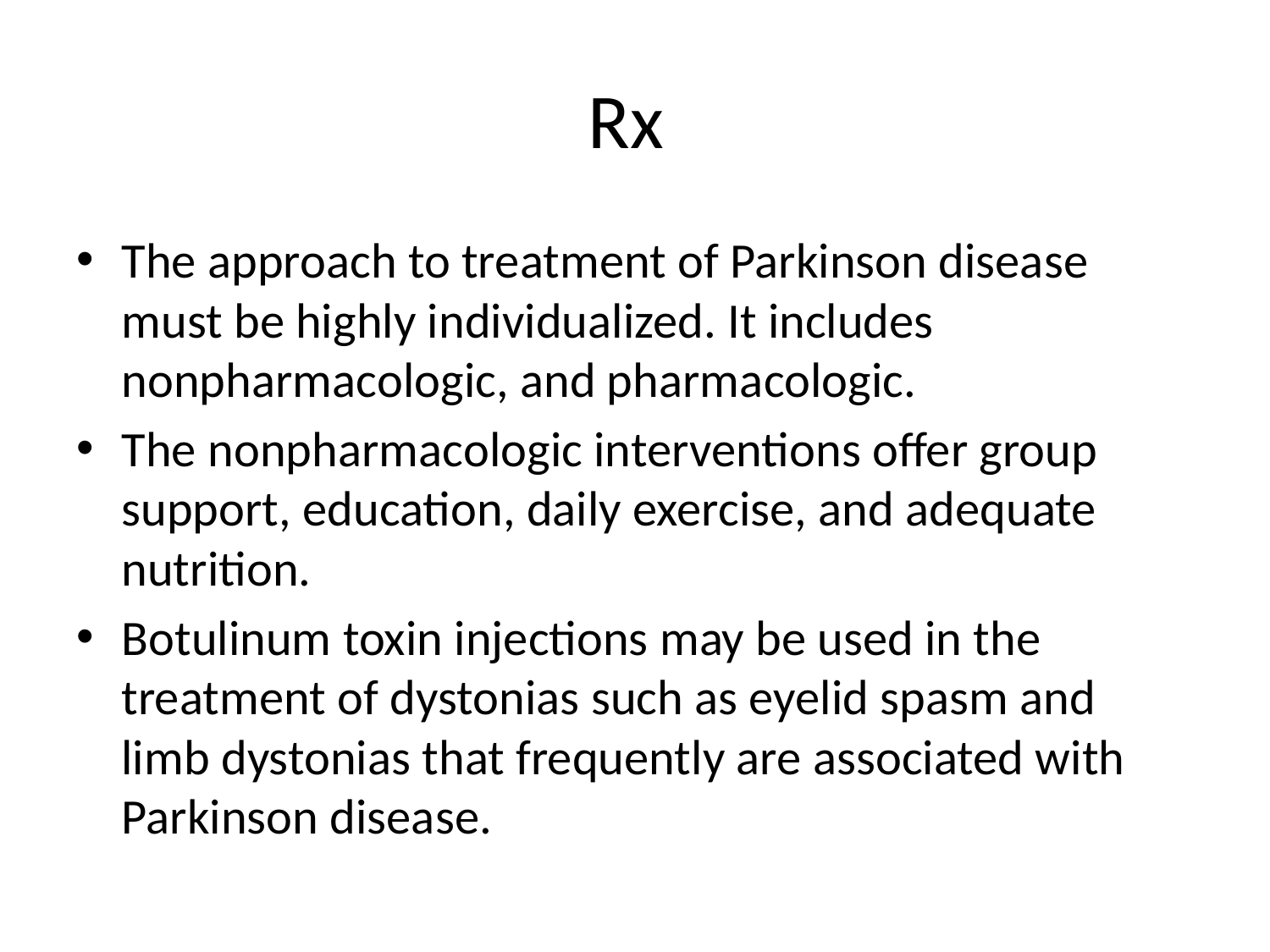

# Rx
The approach to treatment of Parkinson disease must be highly individualized. It includes nonpharmacologic, and pharmacologic.
The nonpharmacologic interventions offer group support, education, daily exercise, and adequate nutrition.
Botulinum toxin injections may be used in the treatment of dystonias such as eyelid spasm and limb dystonias that frequently are associated with Parkinson disease.